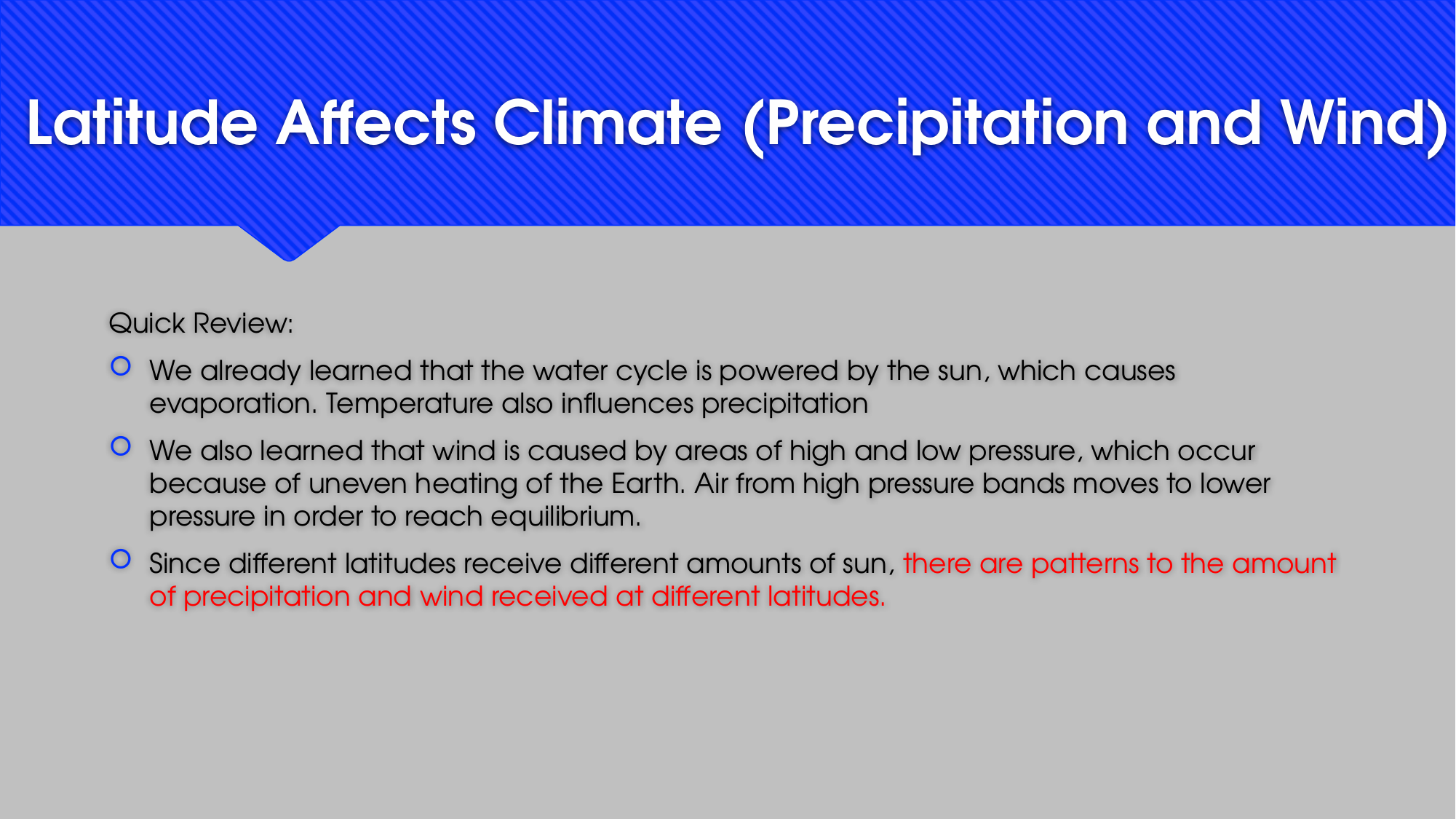

# Latitude Affects Climate (Precipitation and Wind)
Quick Review:
We already learned that the water cycle is powered by the sun, which causes evaporation. Temperature also influences precipitation
We also learned that wind is caused by areas of high and low pressure, which occur because of uneven heating of the Earth. Air from high pressure bands moves to lower pressure in order to reach equilibrium.
Since different latitudes receive different amounts of sun, there are patterns to the amount of precipitation and wind received at different latitudes.